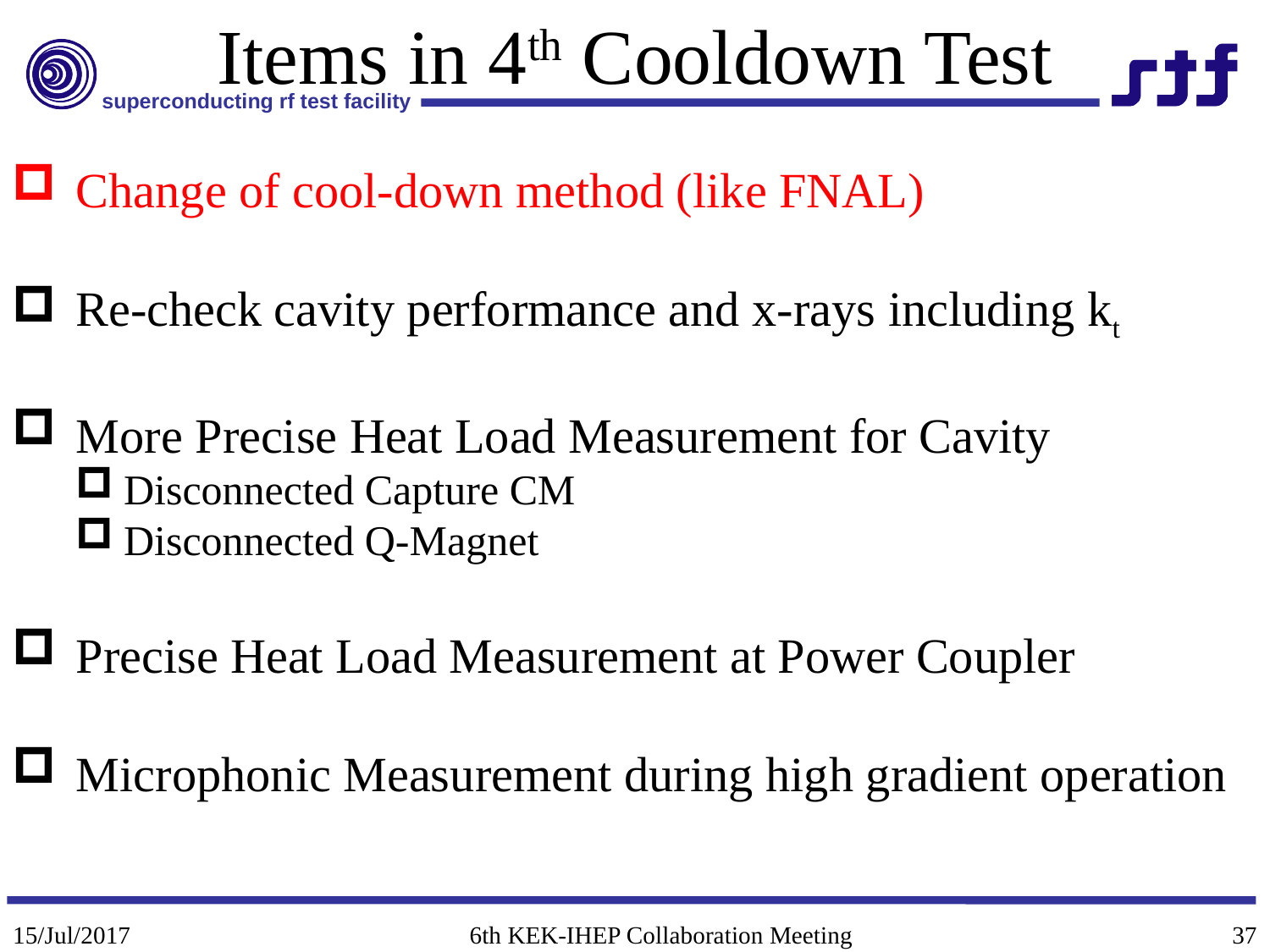

# Items in 4th Cooldown Test
Change of cool-down method (like FNAL)

Re-check cavity performance and x-rays including kt

More Precise Heat Load Measurement for Cavity
Disconnected Capture CM
Disconnected Q-Magnet

Precise Heat Load Measurement at Power Coupler

Microphonic Measurement during high gradient operation
15/Jul/2017
6th KEK-IHEP Collaboration Meeting
37